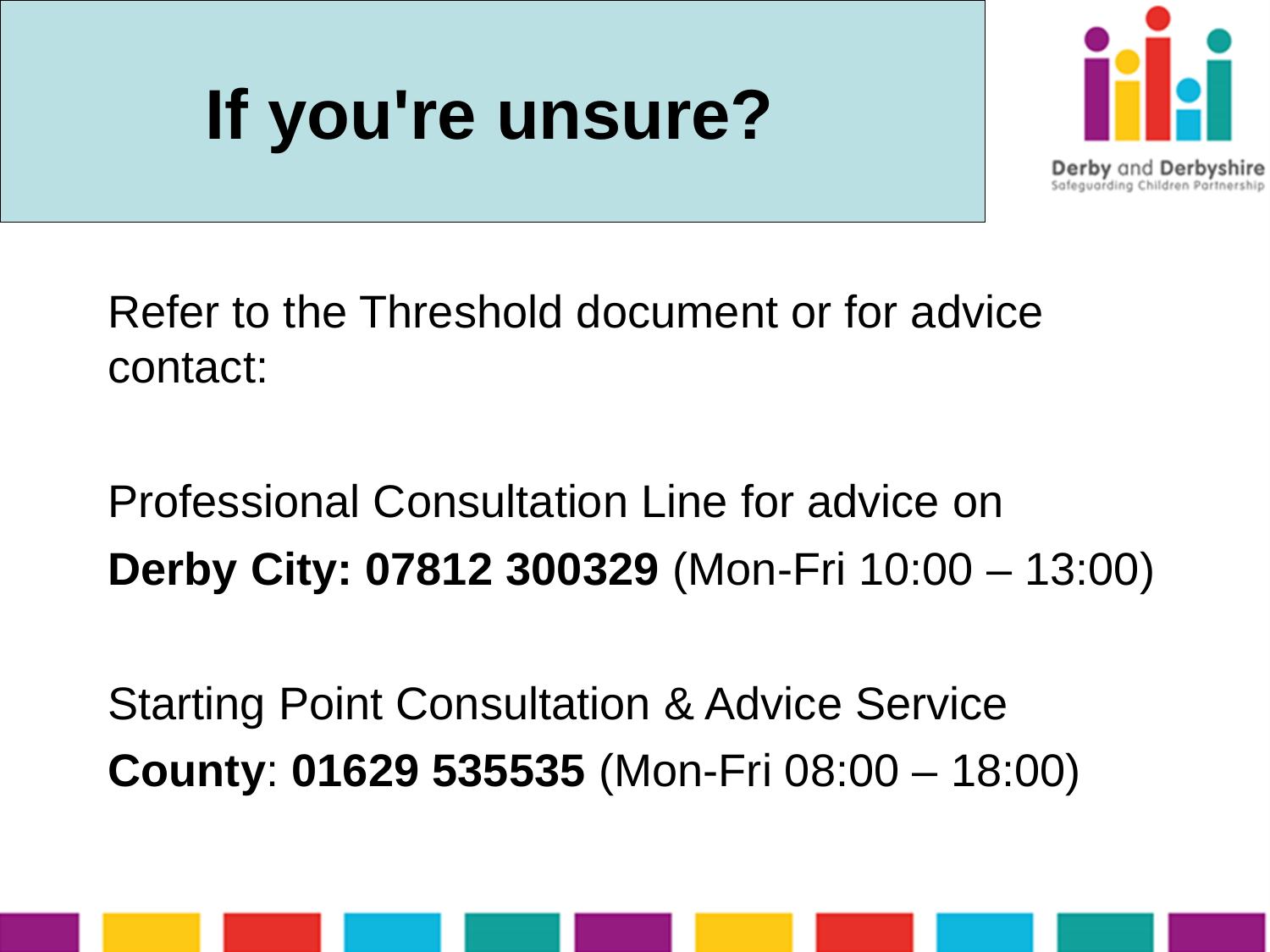

# If you're unsure?
Refer to the Threshold document or for advice contact:

Professional Consultation Line for advice on
Derby City: 07812 300329 (Mon-Fri 10:00 – 13:00)

Starting Point Consultation & Advice Service
County: 01629 535535 (Mon-Fri 08:00 – 18:00)